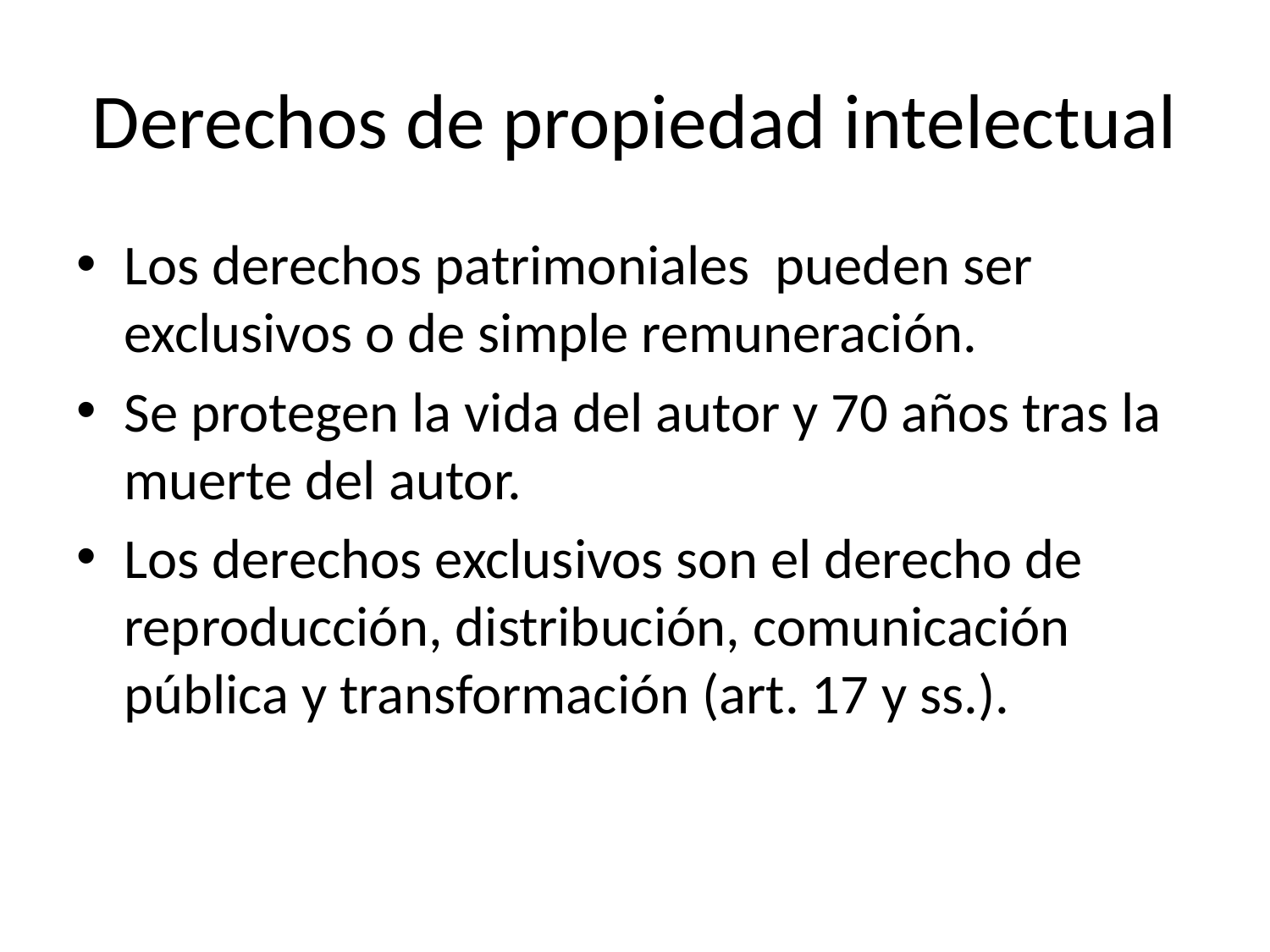

# Derechos de propiedad intelectual
Los derechos patrimoniales  pueden ser exclusivos o de simple remuneración.
Se protegen la vida del autor y 70 años tras la muerte del autor.
Los derechos exclusivos son el derecho de reproducción, distribución, comunicación pública y transformación (art. 17 y ss.).